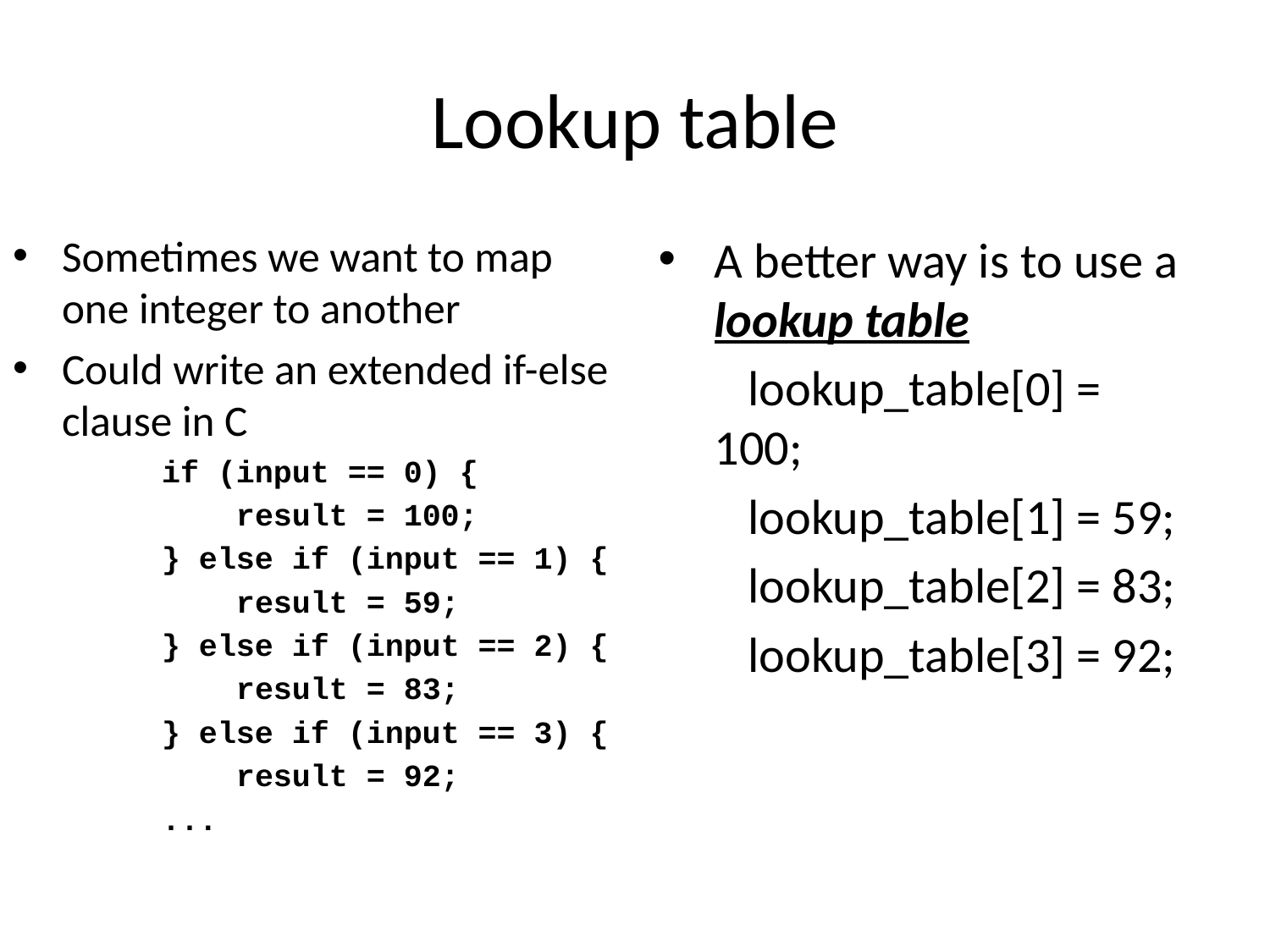

# Lookup table
Sometimes we want to map one integer to another
Could write an extended if-else clause in C
        if (input == 0) {
            result = 100;
        } else if (input == 1) {
            result = 59;
        } else if (input == 2) {
            result = 83;
        } else if (input == 3) {
            result = 92;
        ...

A better way is to use a lookup table
        lookup_table[0] = 100;
        lookup_table[1] = 59;
        lookup_table[2] = 83;
        lookup_table[3] = 92;